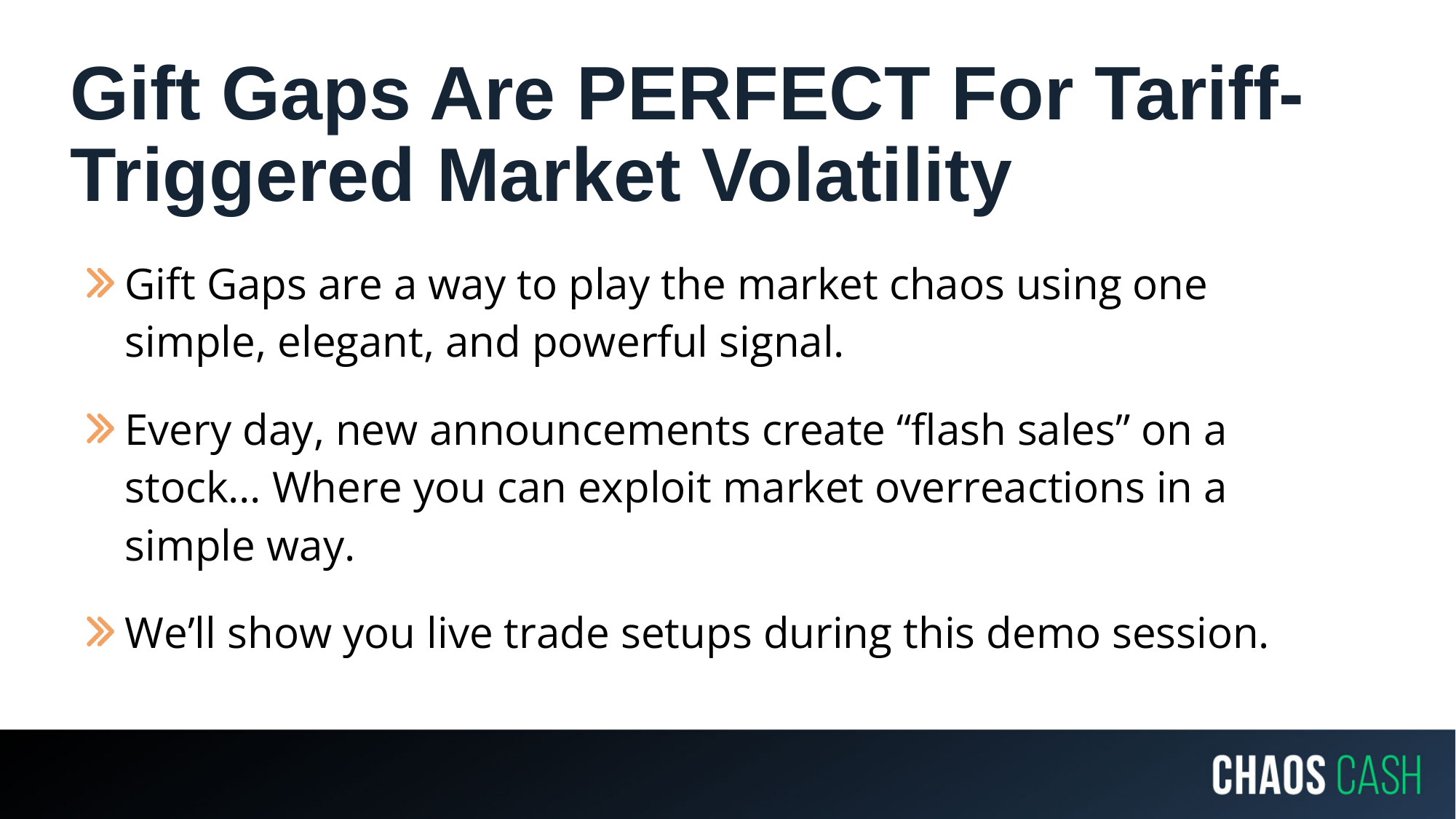

# Gift Gaps Are PERFECT For Tariff-Triggered Market Volatility
Gift Gaps are a way to play the market chaos using one simple, elegant, and powerful signal.
Every day, new announcements create “flash sales” on a stock… Where you can exploit market overreactions in a simple way.
We’ll show you live trade setups during this demo session.